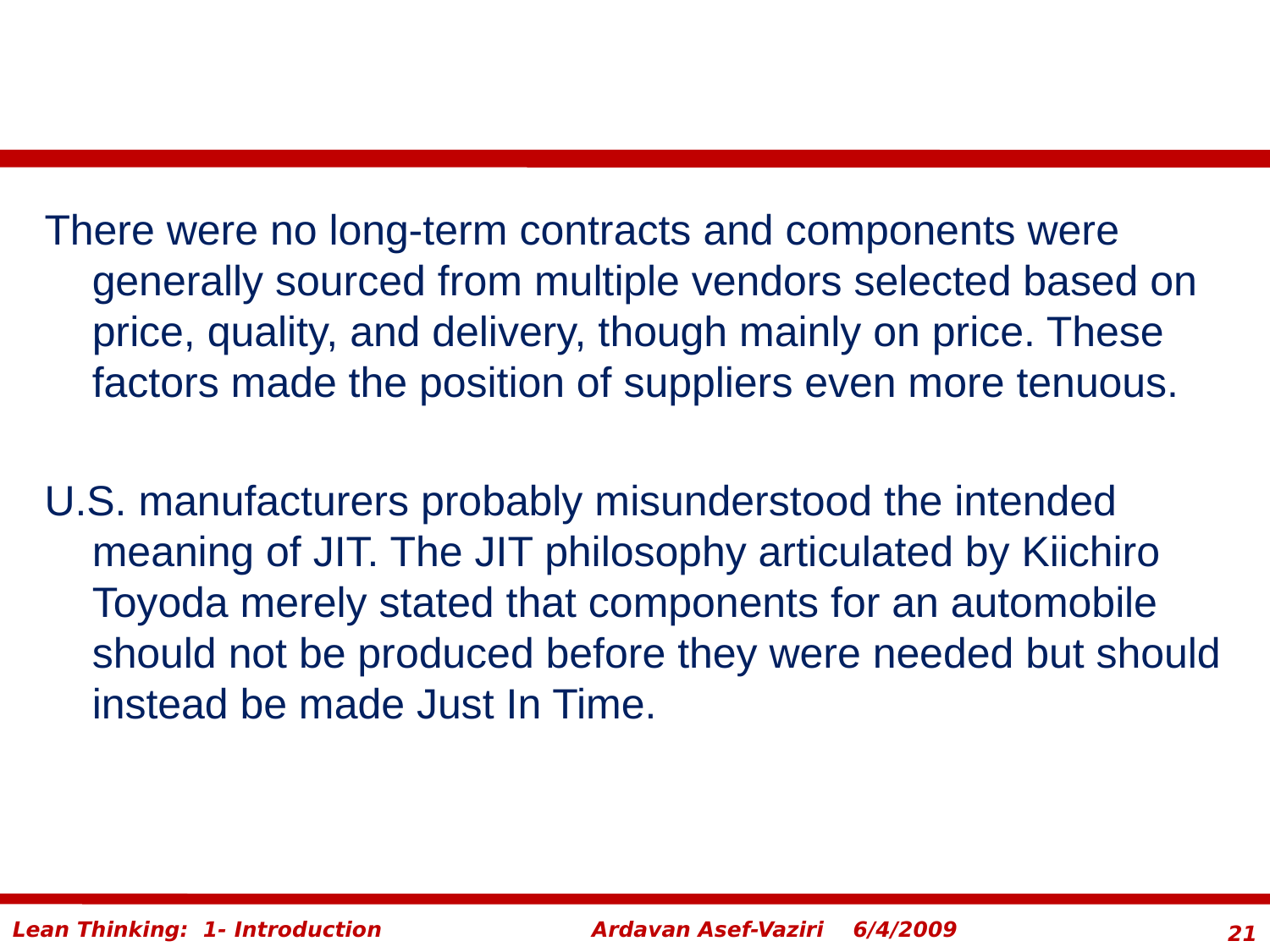

#
There were no long-term contracts and components were generally sourced from multiple vendors selected based on price, quality, and delivery, though mainly on price. These factors made the position of suppliers even more tenuous.

U.S. manufacturers probably misunderstood the intended meaning of JIT. The JIT philosophy articulated by Kiichiro Toyoda merely stated that components for an automobile should not be produced before they were needed but should instead be made Just In Time.